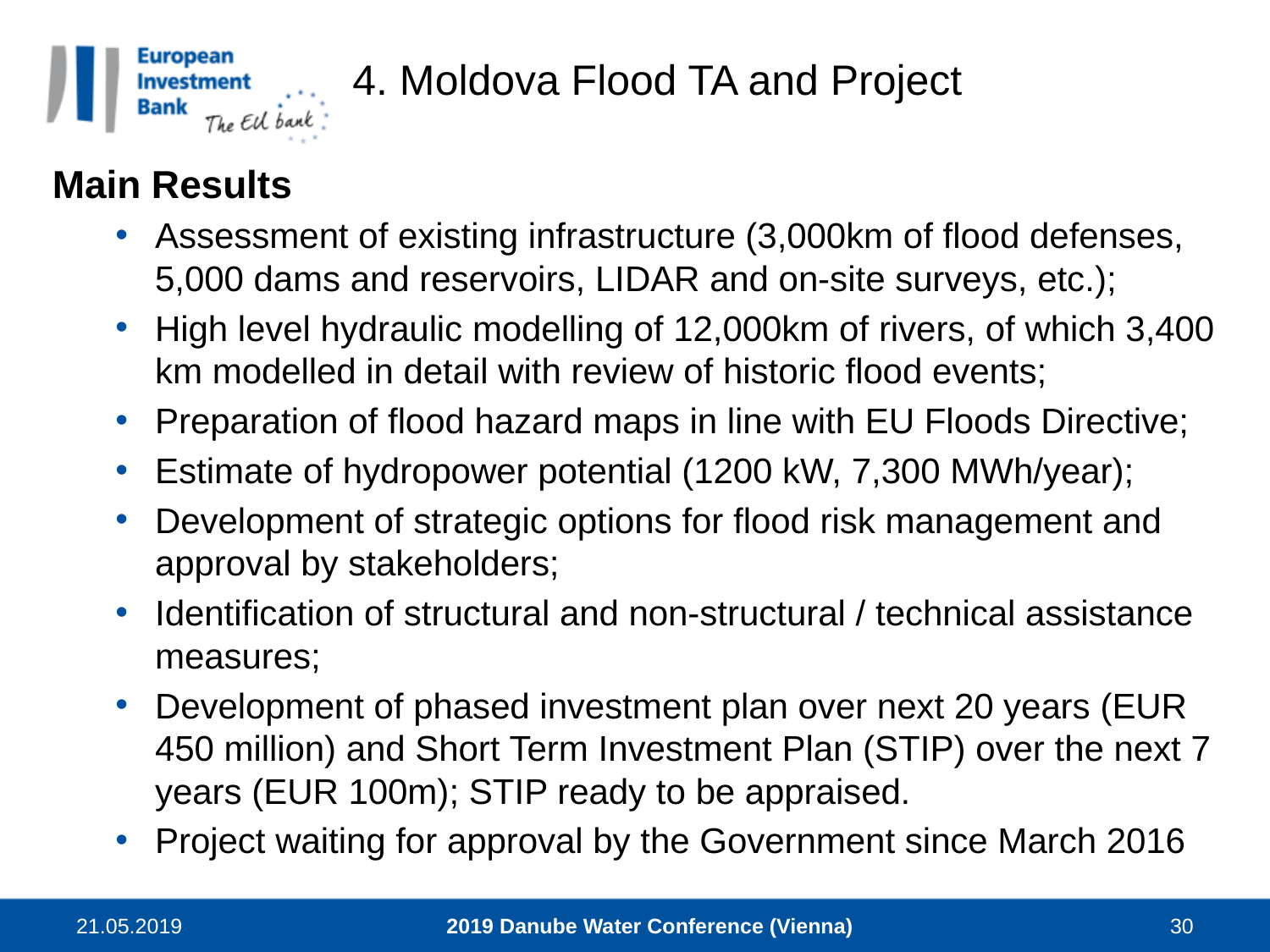

4. Moldova Flood TA and Project
Main Results
Assessment of existing infrastructure (3,000km of flood defenses, 5,000 dams and reservoirs, LIDAR and on-site surveys, etc.);
High level hydraulic modelling of 12,000km of rivers, of which 3,400 km modelled in detail with review of historic flood events;
Preparation of flood hazard maps in line with EU Floods Directive;
Estimate of hydropower potential (1200 kW, 7,300 MWh/year);
Development of strategic options for flood risk management and approval by stakeholders;
Identification of structural and non-structural / technical assistance  measures;
Development of phased investment plan over next 20 years (EUR 450 million) and Short Term Investment Plan (STIP) over the next 7 years (EUR 100m); STIP ready to be appraised.
Project waiting for approval by the Government since March 2016

21.05.2019
2019 Danube Water Conference (Vienna)
30